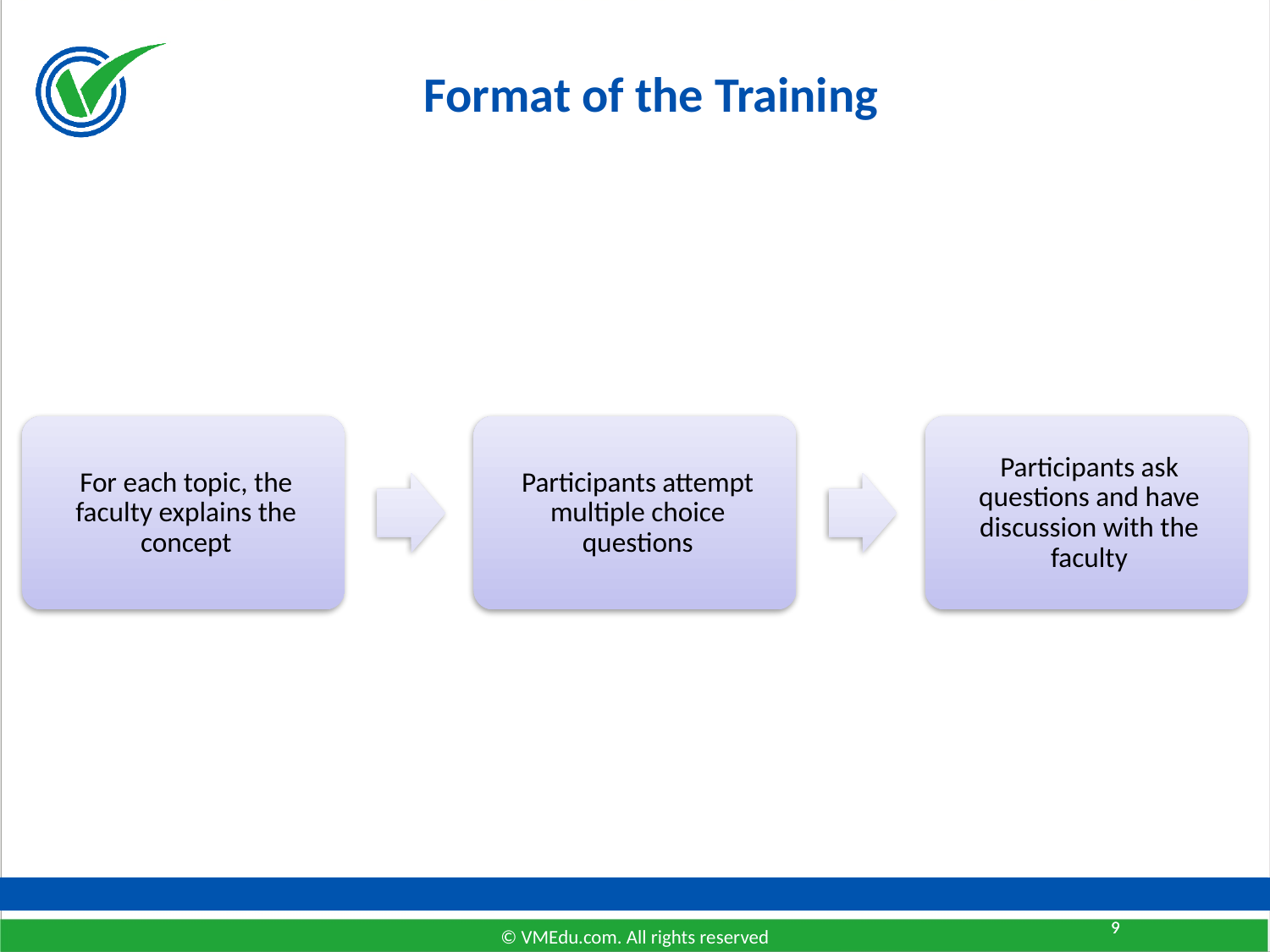

# Format of the Training
For each topic, the faculty explains the concept

Participants attempt multiple choice questions

Participants ask questions and have discussion with the faculty
9